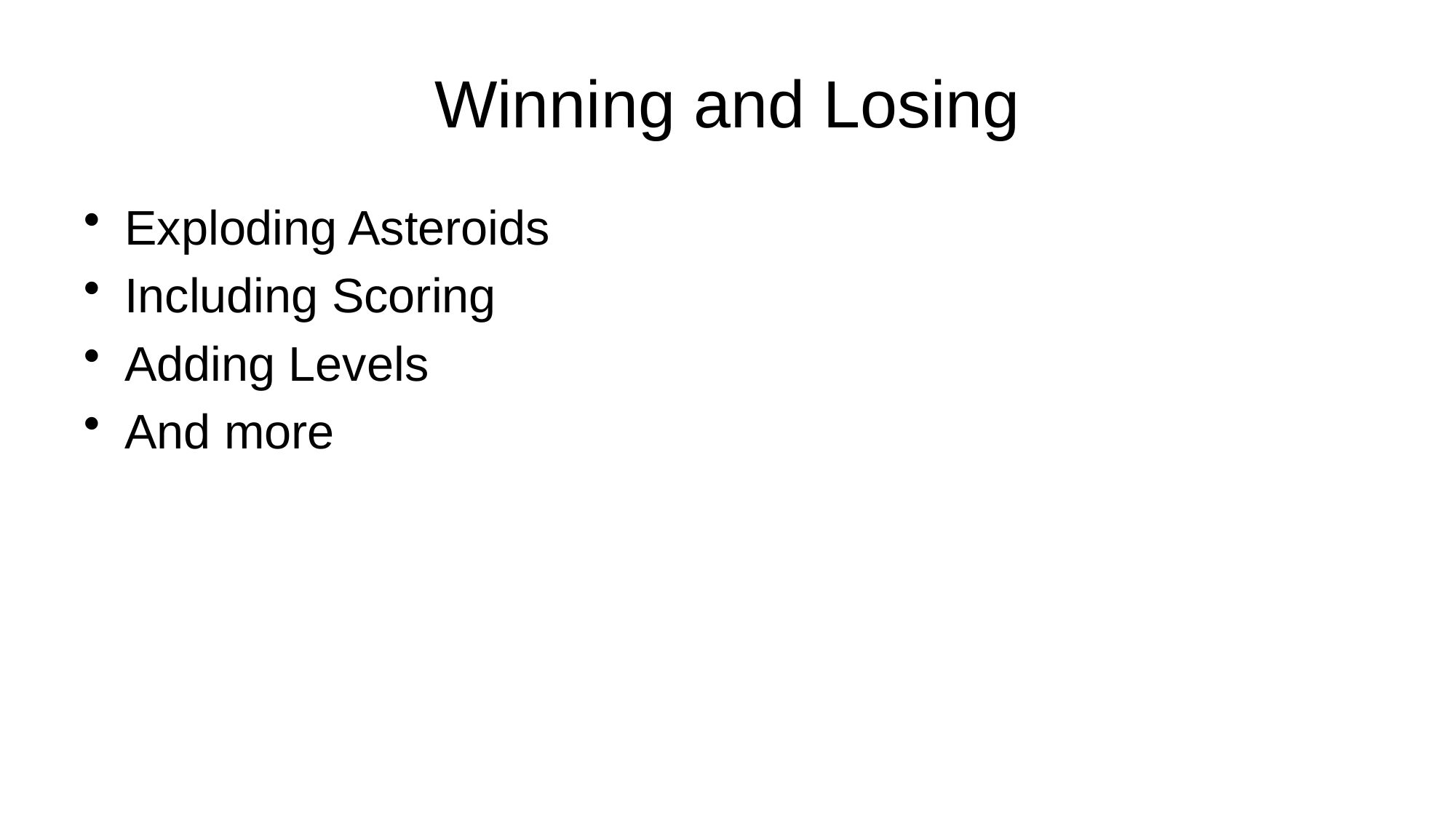

# Winning and Losing
Exploding Asteroids
Including Scoring
Adding Levels
And more